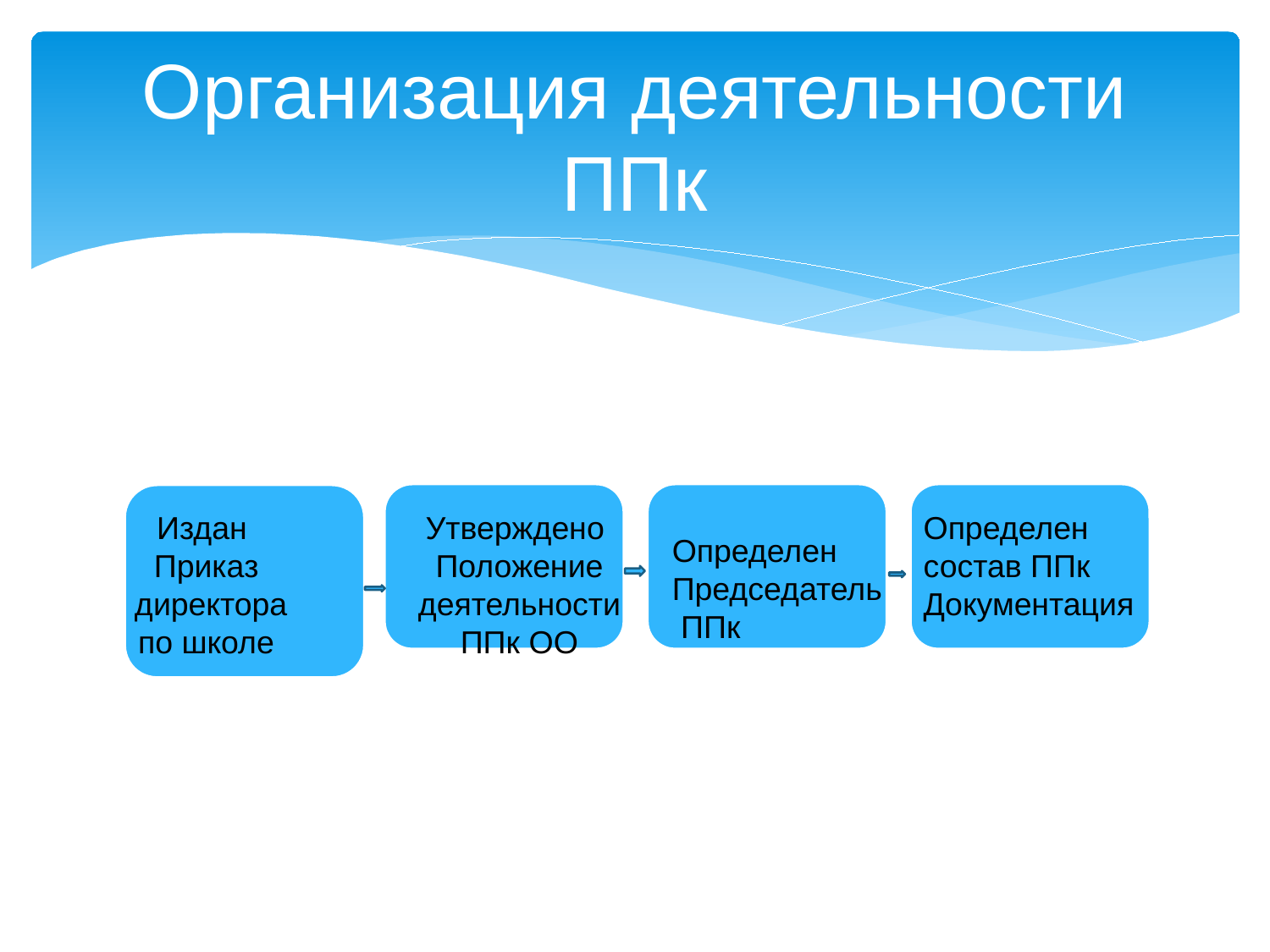

# Организация деятельности ППк

Определен
Председатель
 ППк

Утверждено
 Положение
 деятельности
 ППк ОО
Издан
Приказ
 директора
 по школе
Определен
состав ППк
Документация